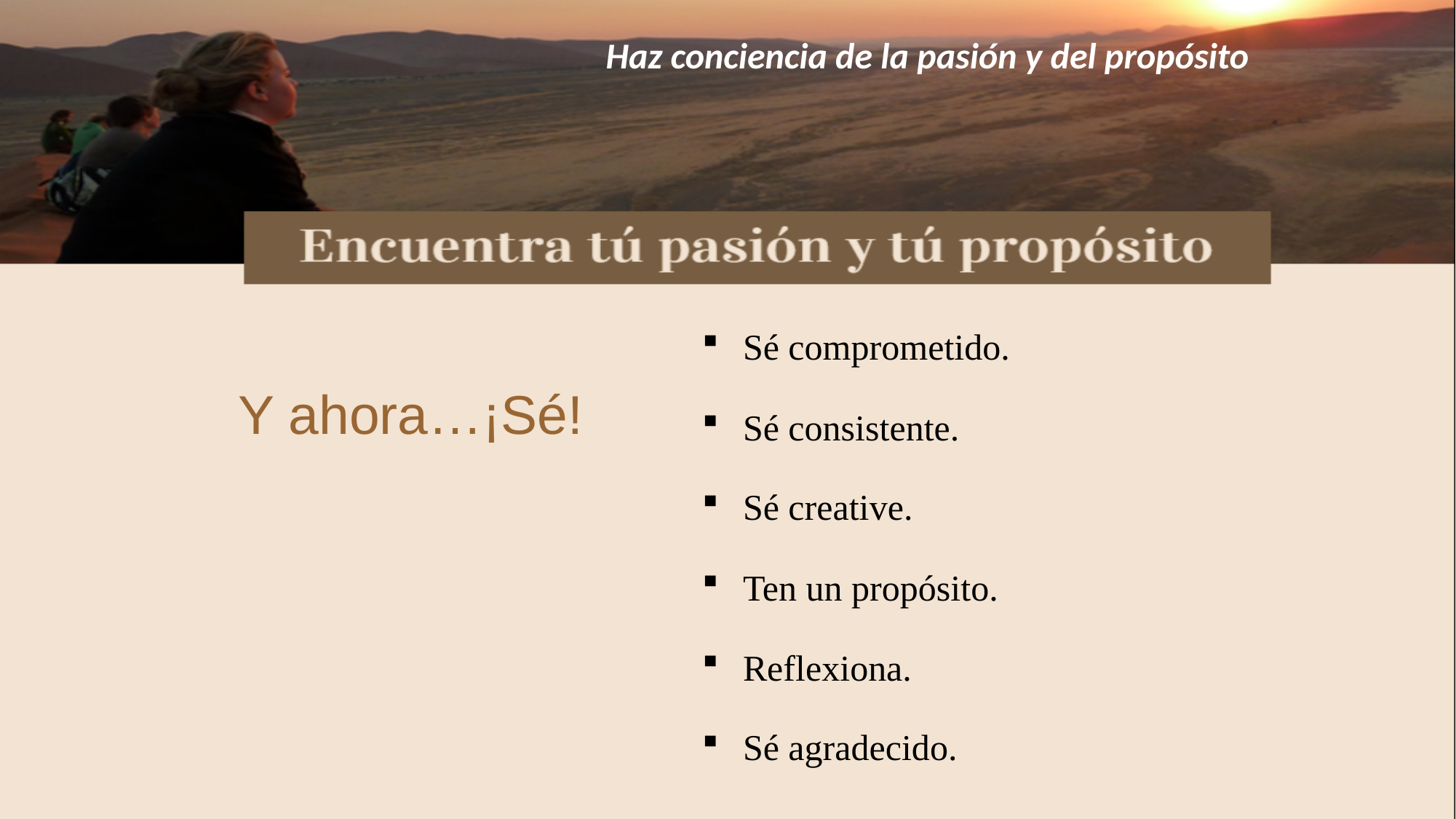

Haz conciencia de la pasión y del propósito

Sé comprometido.
Sé consistente.
Sé creative.
Ten un propósito.
Reflexiona.
Sé agradecido.
Y ahora…¡Sé!